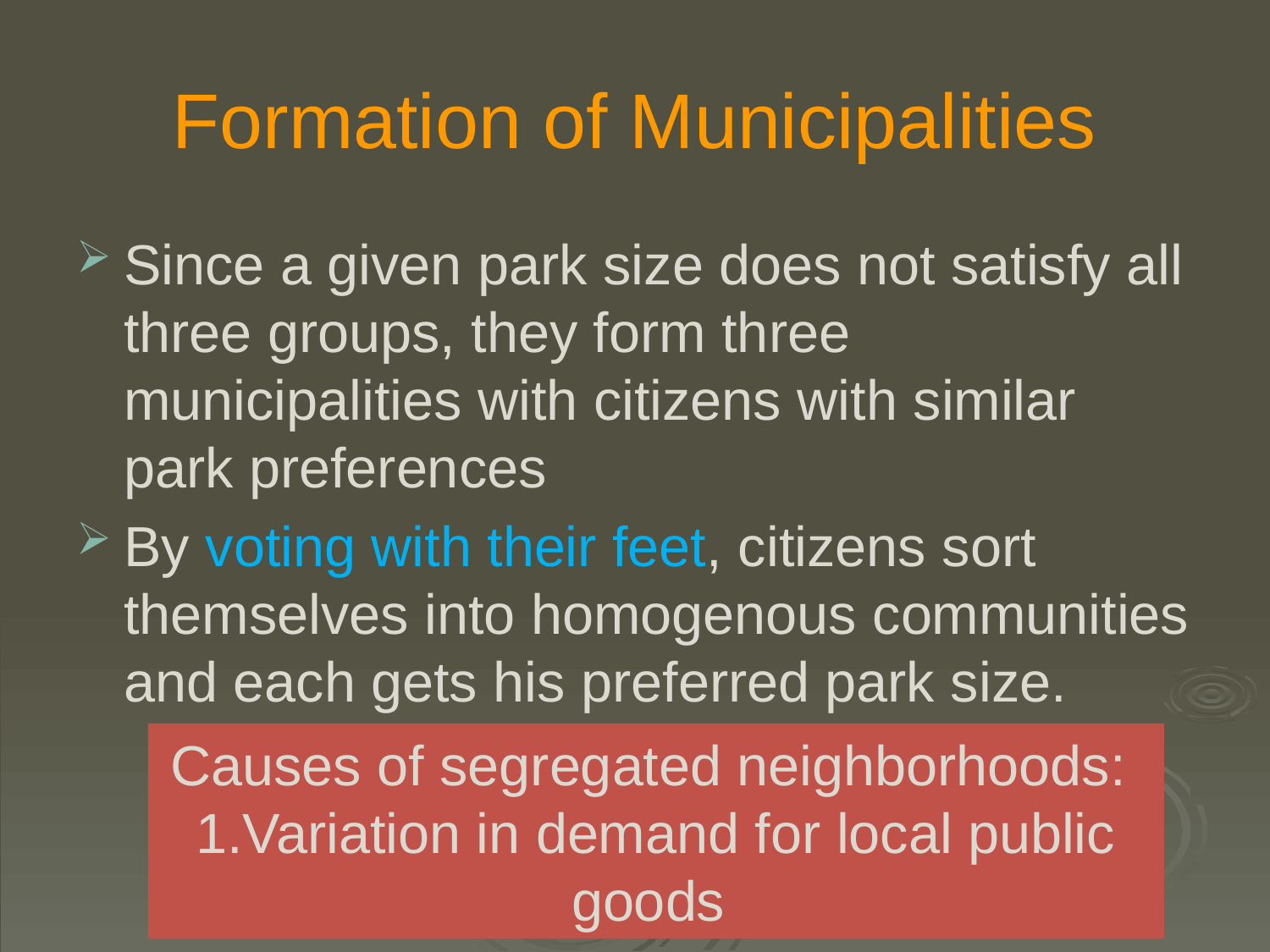

# Formation of Municipalities
Since a given park size does not satisfy all three groups, they form three municipalities with citizens with similar park preferences
By voting with their feet, citizens sort themselves into homogenous communities and each gets his preferred park size.
Causes of segregated neighborhoods:
1.Variation in demand for local public goods